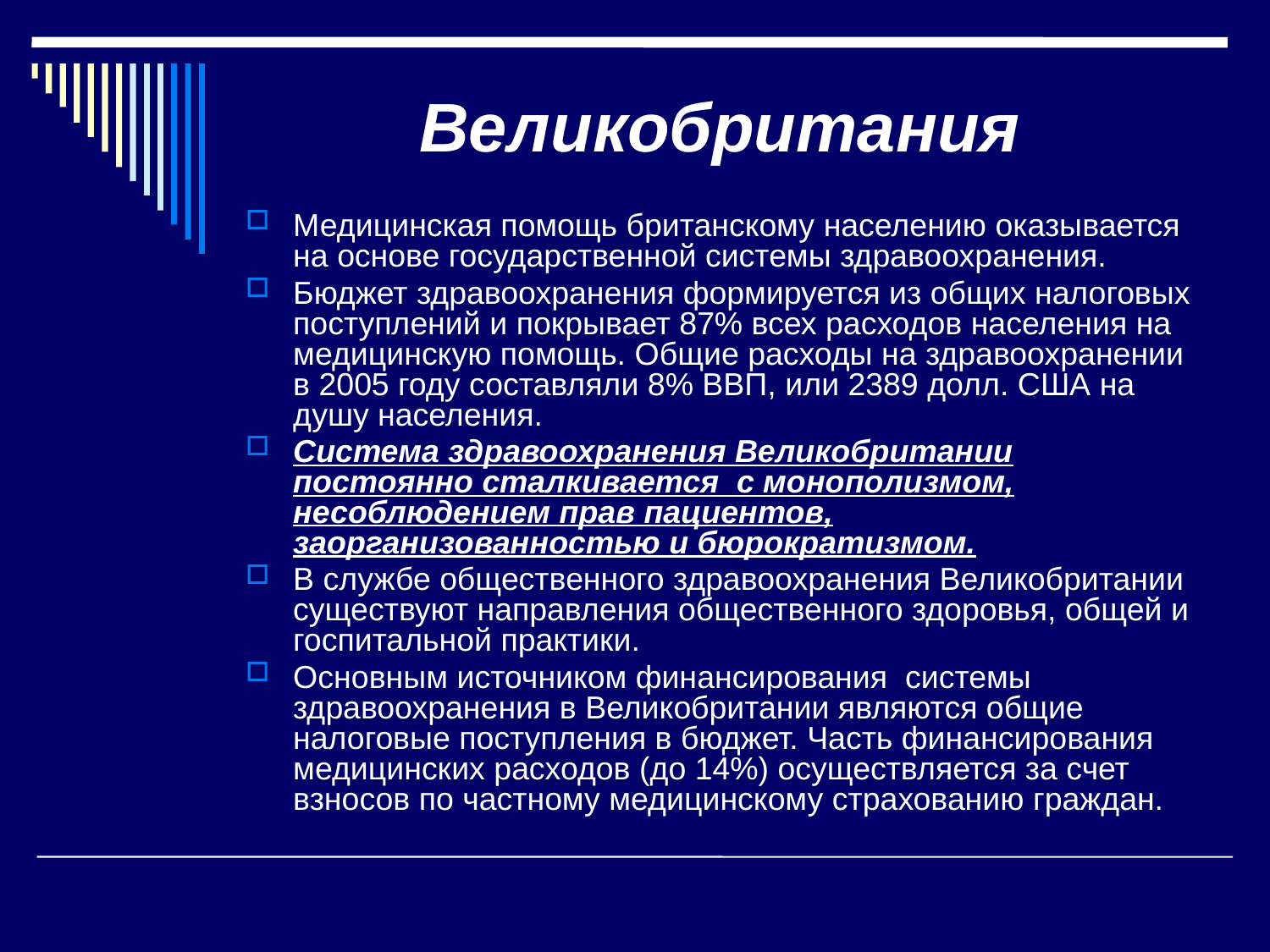

# Великобритания
Медицинская помощь британскому населению оказывается на основе государственной системы здравоохранения.
Бюджет здравоохранения формируется из общих налоговых поступлений и покрывает 87% всех расходов населения на медицинскую помощь. Общие расходы на здравоохранении в 2005 году составляли 8% ВВП, или 2389 долл. США на душу населения.
Система здравоохранения Великобритании постоянно сталкивается  с монополизмом, несоблюдением прав пациентов, заорганизованностью и бюрократизмом.
В службе общественного здравоохранения Великобритании существуют направления общественного здоровья, общей и госпитальной практики.
Основным источником финансирования  системы здравоохранения в Великобритании являются общие налоговые поступления в бюджет. Часть финансирования медицинских расходов (до 14%) осуществляется за счет взносов по частному медицинскому страхованию граждан.